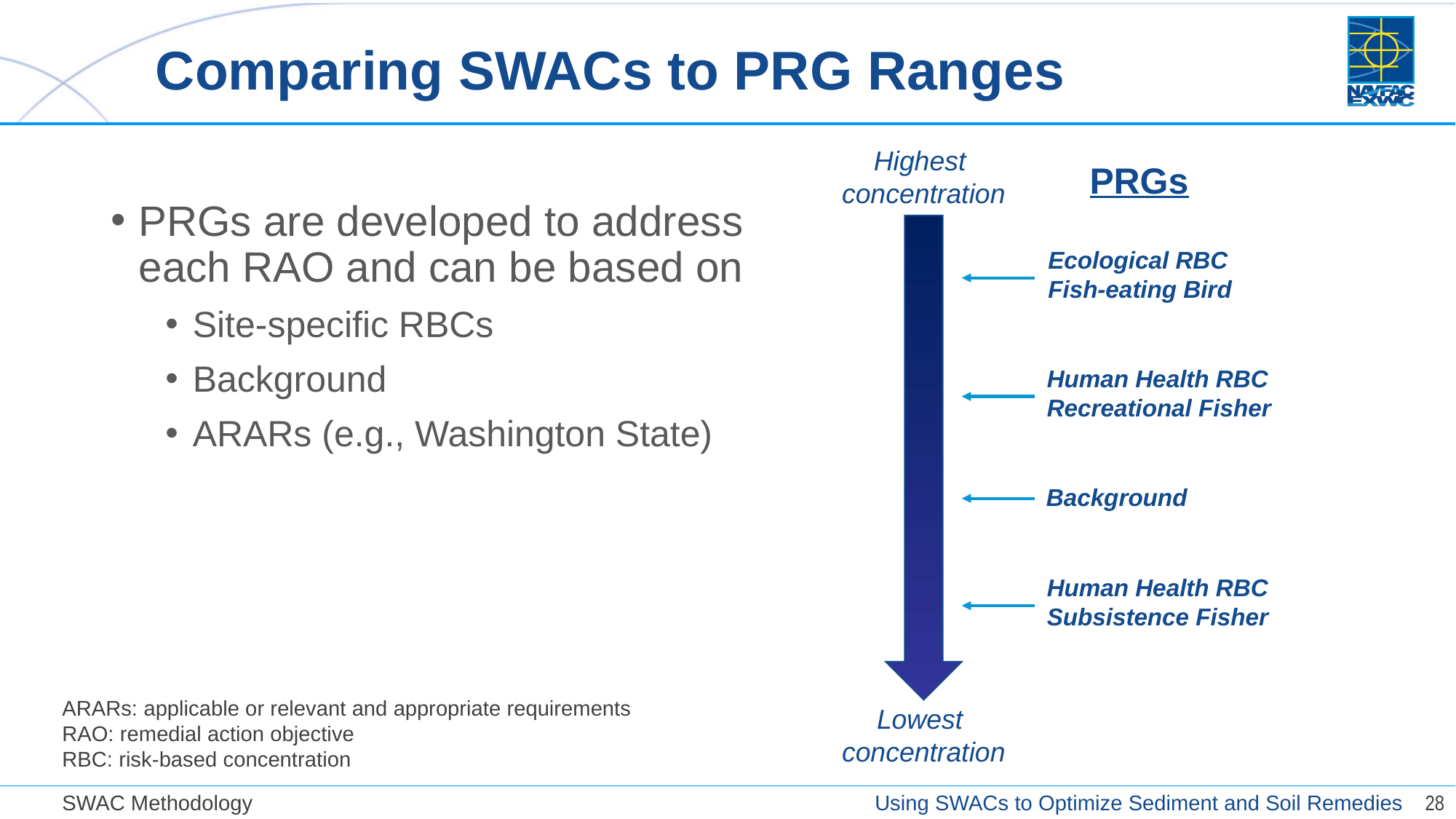

# Comparing SWACs to PRG Ranges
Highest
concentration
PRGs
PRGs are developed to address each RAO and can be based on
Site-specific RBCs
Background
ARARs (e.g., Washington State)

Ecological RBC
Fish-eating Bird
Human Health RBC
Recreational Fisher
Background
Human Health RBC
Subsistence Fisher
ARARs: applicable or relevant and appropriate requirements
RAO: remedial action objective
RBC: risk-based concentration
Lowest
concentration
SWAC Methodology